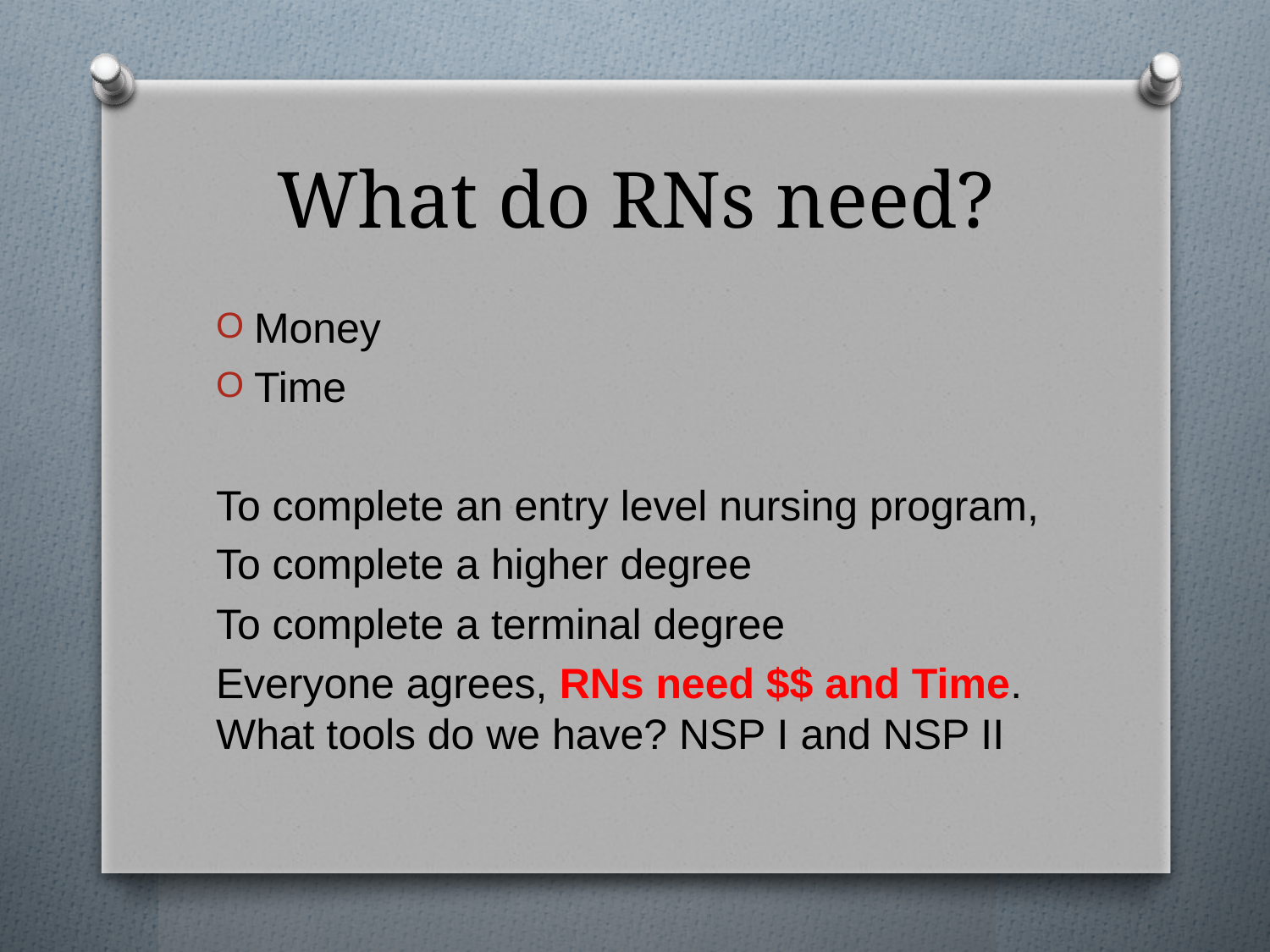

# What do RNs need?
Money
Time

To complete an entry level nursing program,
To complete a higher degree
To complete a terminal degree
Everyone agrees, RNs need $$ and Time. What tools do we have? NSP I and NSP II